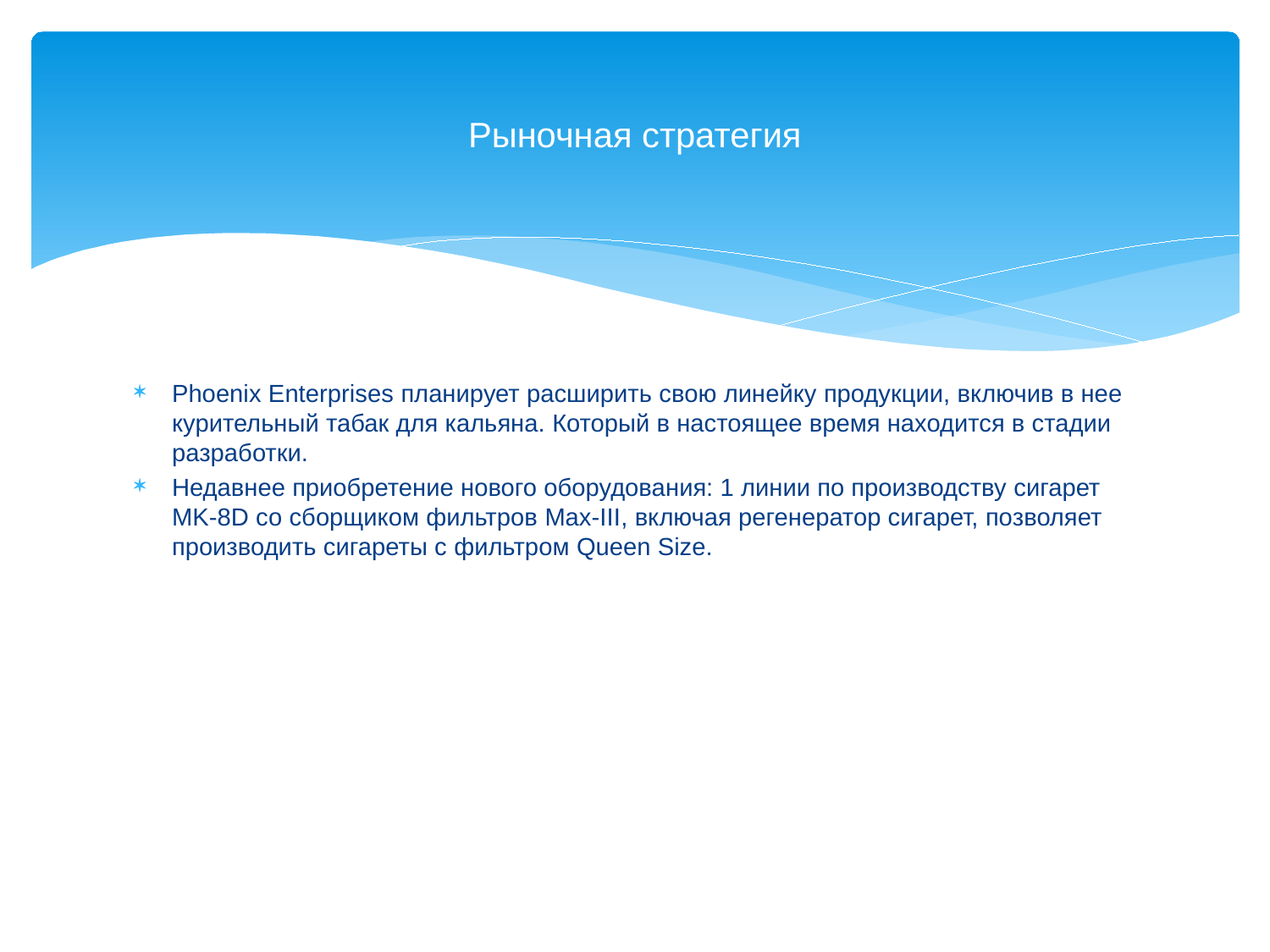

# Рыночная стратегия
Phoenix Enterprises планирует расширить свою линейку продукции, включив в нее курительный табак для кальяна. Который в настоящее время находится в стадии разработки.
Недавнее приобретение нового оборудования: 1 линии по производству сигарет MK-8D со сборщиком фильтров Max-III, включая регенератор сигарет, позволяет производить сигареты с фильтром Queen Size.